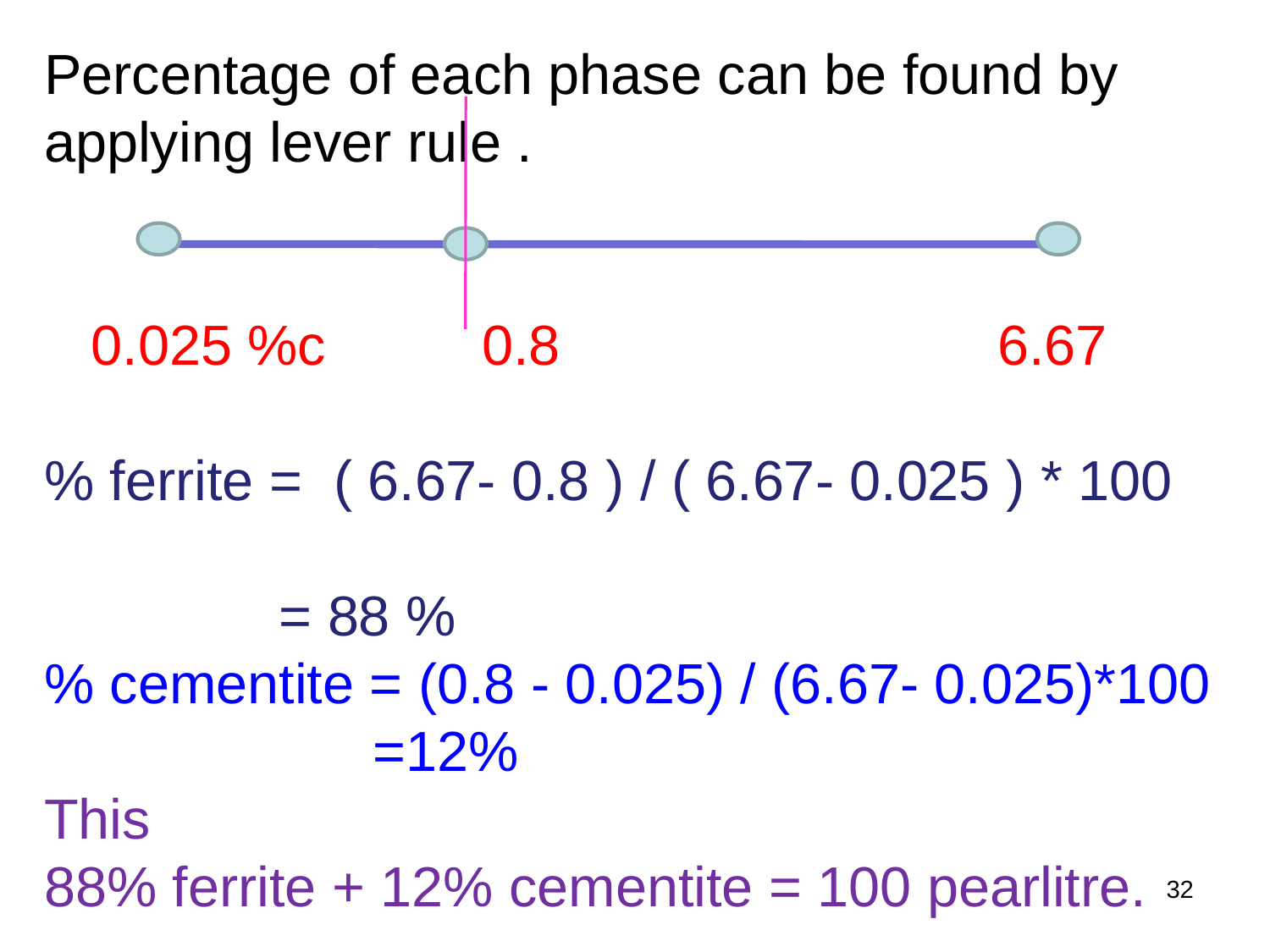

Percentage of each phase can be found by applying lever rule .

   0.025 %c          0.8                            6.67

% ferrite =  ( 6.67- 0.8 ) / ( 6.67- 0.025 ) * 100
               = 88 %
% cementite = (0.8 - 0.025) / (6.67- 0.025)*100
                     =12%
This
88% ferrite + 12% cementite = 100 pearlitre.

32